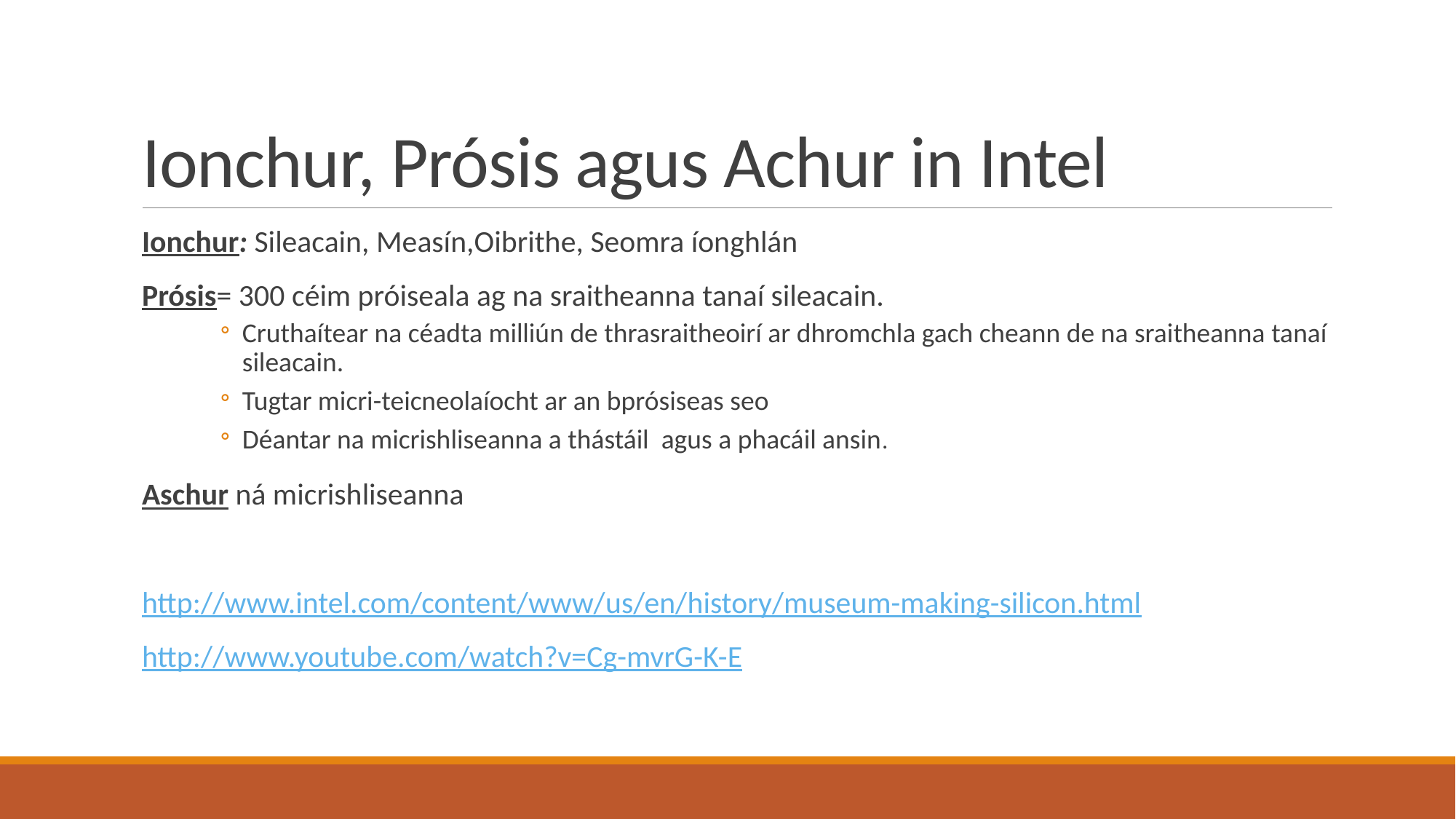

# Ionchur, Prósis agus Achur in Intel
Ionchur: Sileacain, Measín,Oibrithe, Seomra íonghlán
Prósis= 300 céim próiseala ag na sraitheanna tanaí sileacain.
Cruthaítear na céadta milliún de thrasraitheoirí ar dhromchla gach cheann de na sraitheanna tanaí sileacain.
Tugtar micri-teicneolaíocht ar an bprósiseas seo
Déantar na micrishliseanna a thástáil  agus a phacáil ansin.
Aschur ná micrishliseanna

http://www.intel.com/content/www/us/en/history/museum-making-silicon.html
http://www.youtube.com/watch?v=Cg-mvrG-K-E